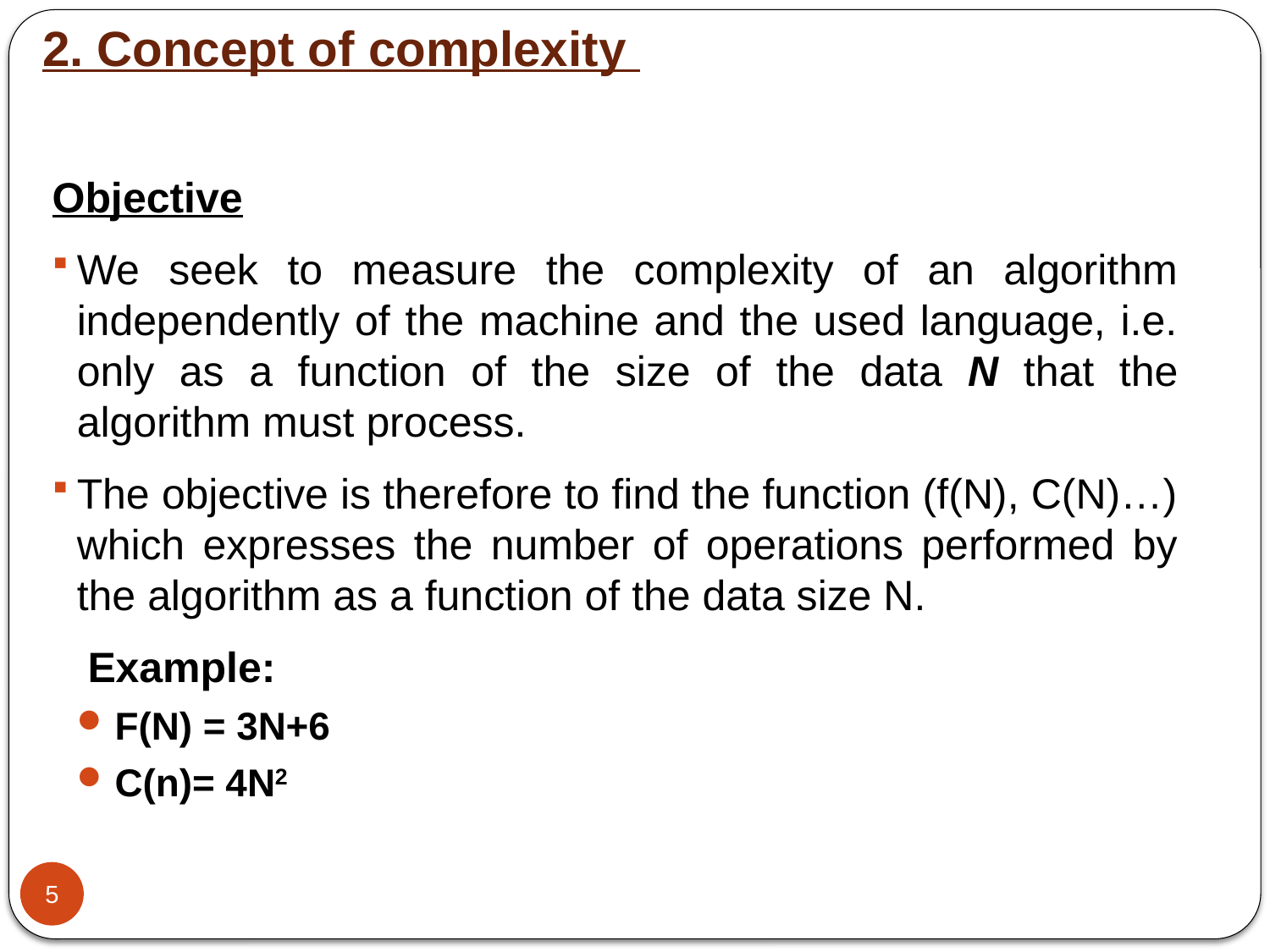

2. Concept of complexity
Objective
We seek to measure the complexity of an algorithm independently of the machine and the used language, i.e. only as a function of the size of the data N that the algorithm must process.
The objective is therefore to find the function (f(N), C(N)…) which expresses the number of operations performed by the algorithm as a function of the data size N.
   Example:
F(N) = 3N+6
C(n)= 4N2

5